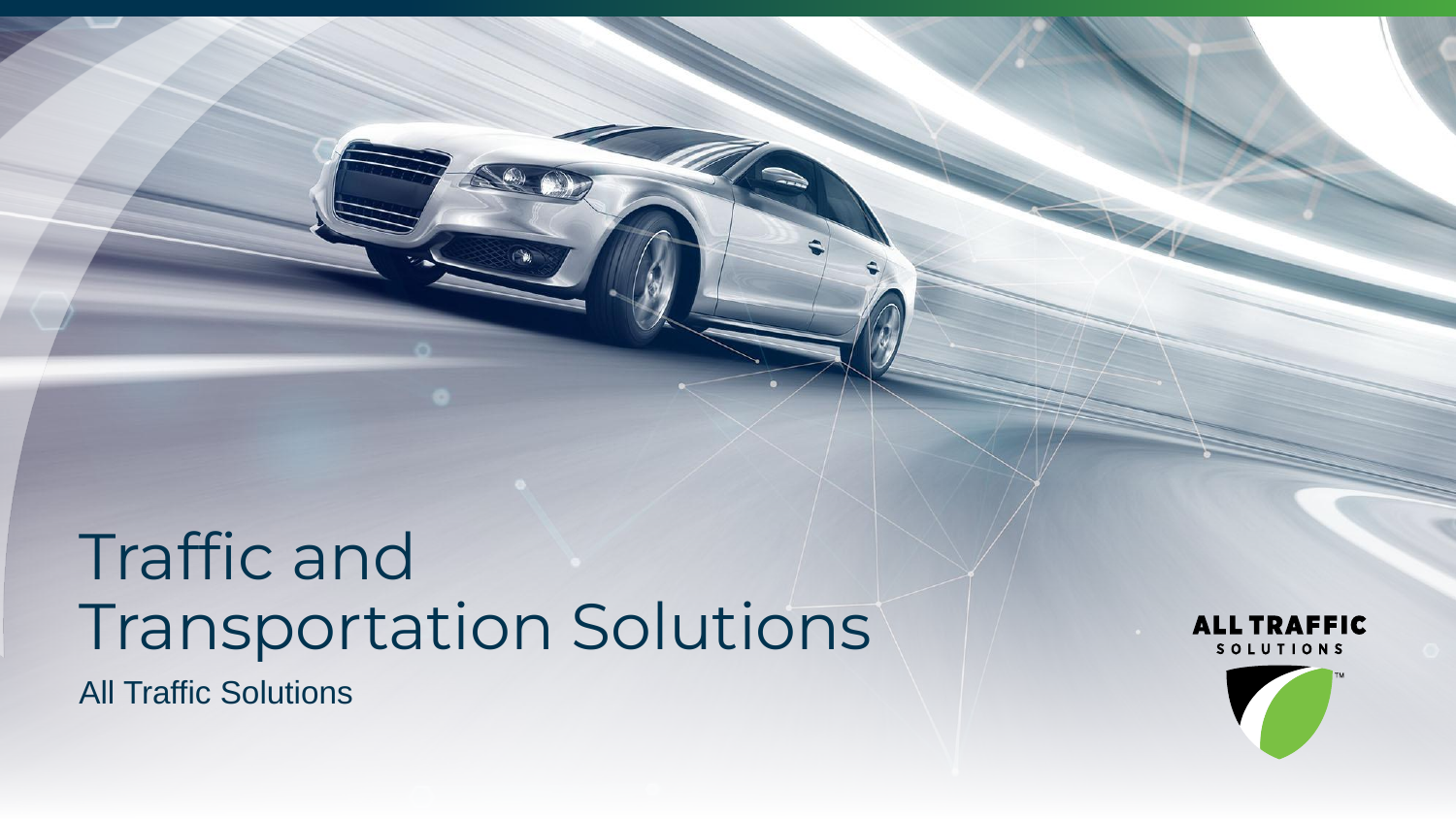

Alternate cover
# Traffic and Transportation Solutions
All Traffic Solutions